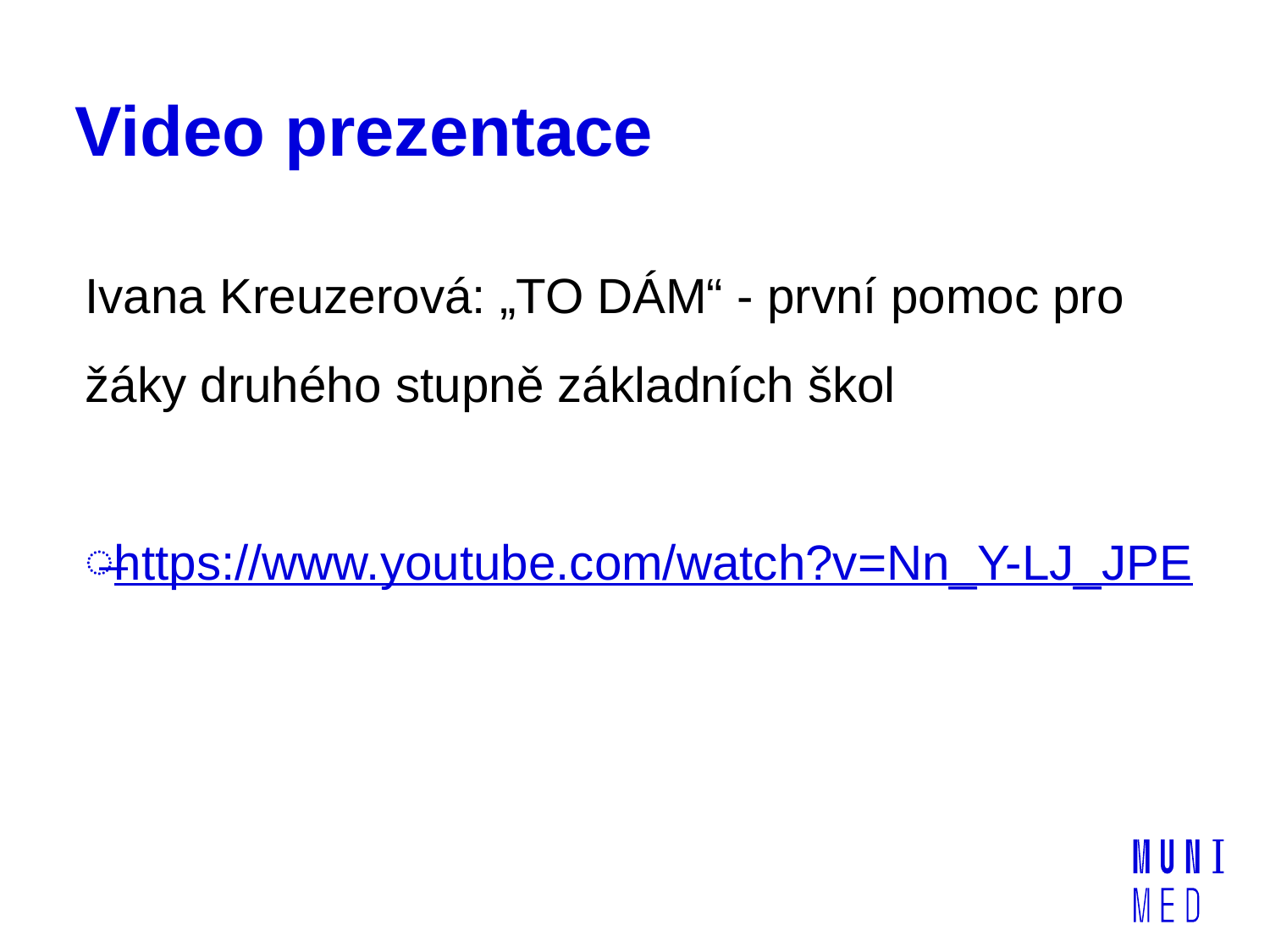

# Video prezentace
Ivana Kreuzerová: „TO DÁM“ - první pomoc pro žáky druhého stupně základních škol

https://www.youtube.com/watch?v=Nn_Y-LJ_JPE